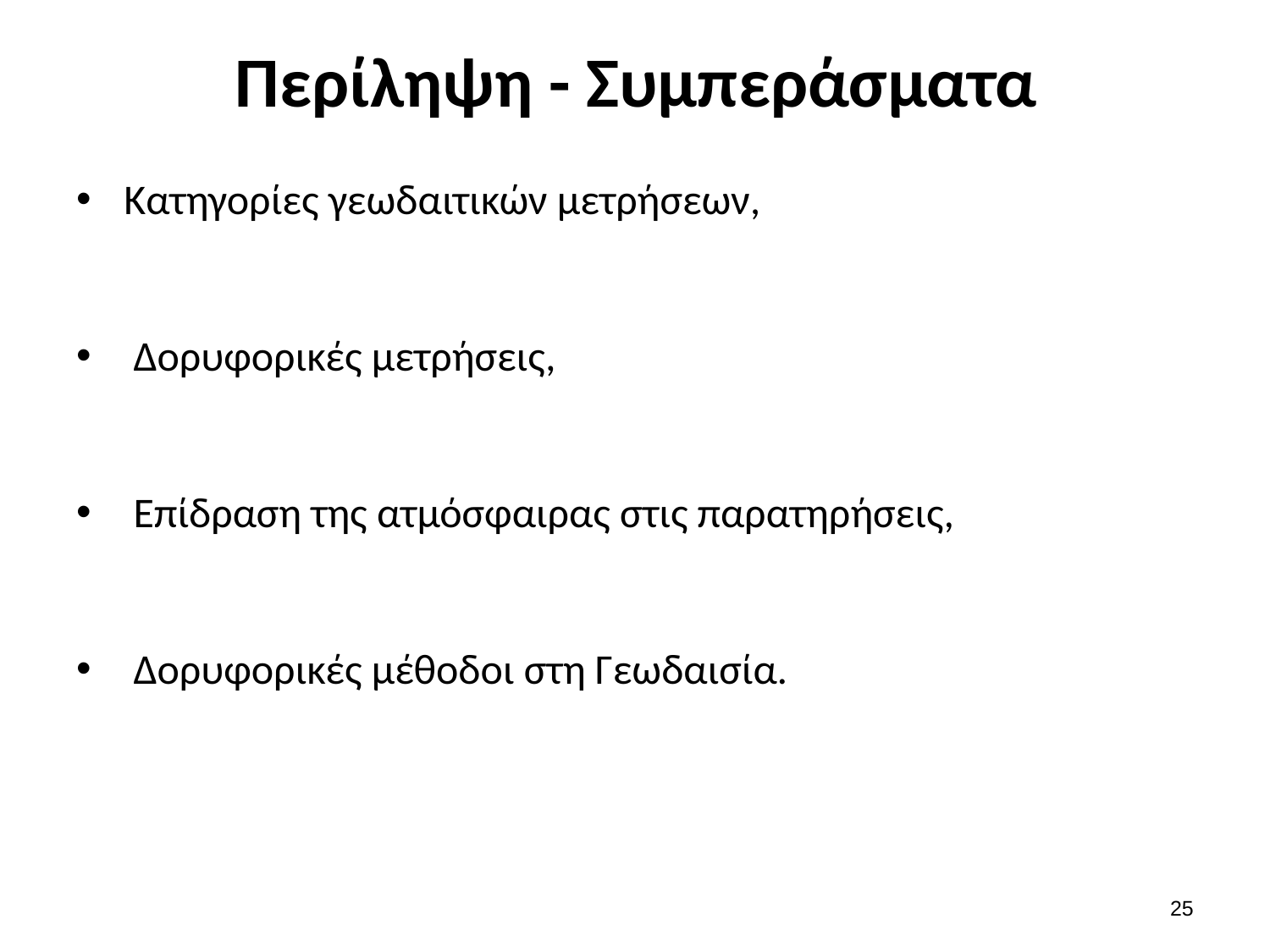

# Περίληψη - Συμπεράσματα
Κατηγορίες γεωδαιτικών μετρήσεων,
 Δορυφορικές μετρήσεις,
 Επίδραση της ατμόσφαιρας στις παρατηρήσεις,
 Δορυφορικές μέθοδοι στη Γεωδαισία.

25